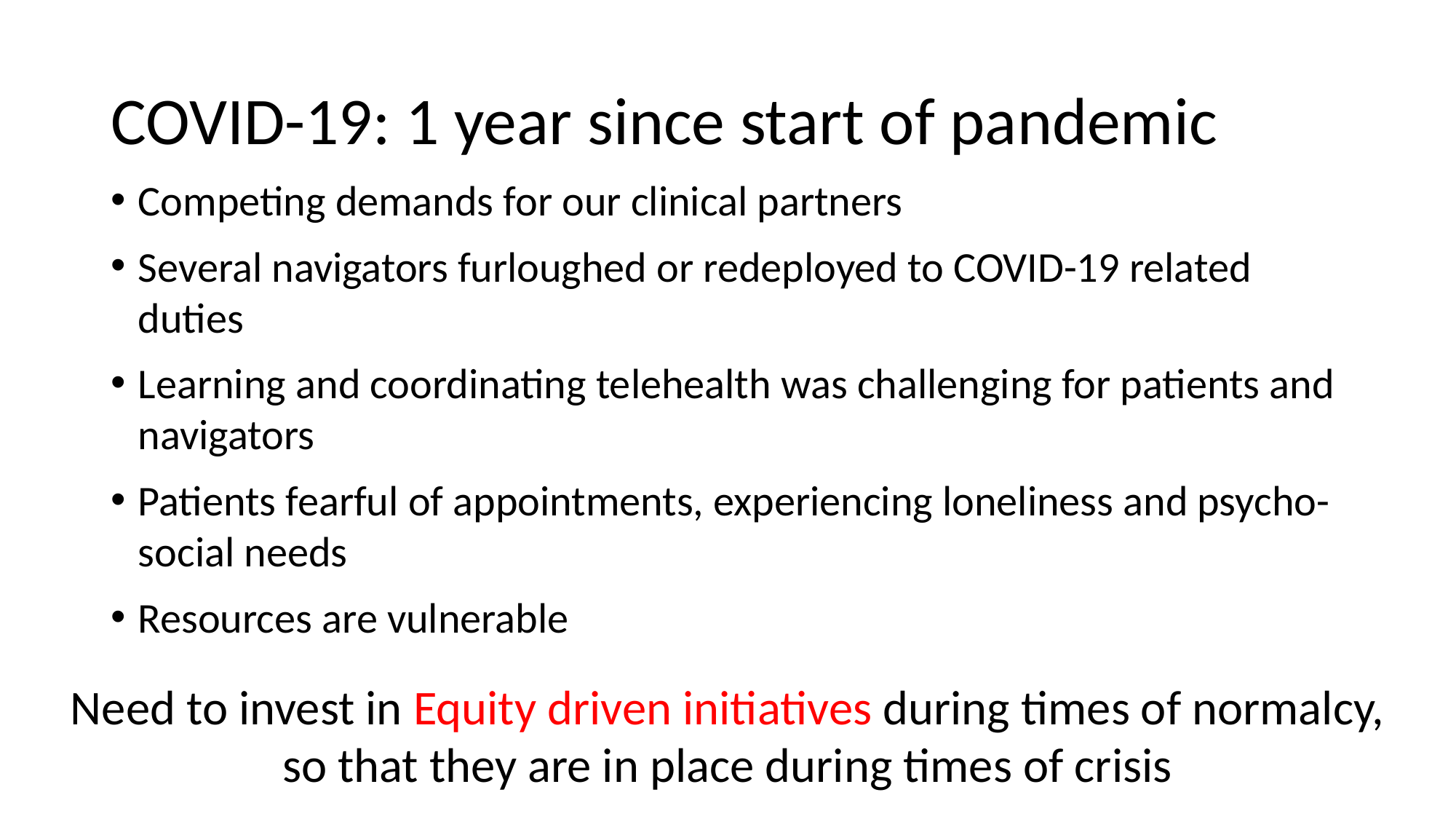

# COVID-19: 1 year since start of pandemic
Competing demands for our clinical partners
Several navigators furloughed or redeployed to COVID-19 related duties
Learning and coordinating telehealth was challenging for patients and navigators
Patients fearful of appointments, experiencing loneliness and psycho-social needs
Resources are vulnerable

Need to invest in Equity driven initiatives during times of normalcy, so that they are in place during times of crisis